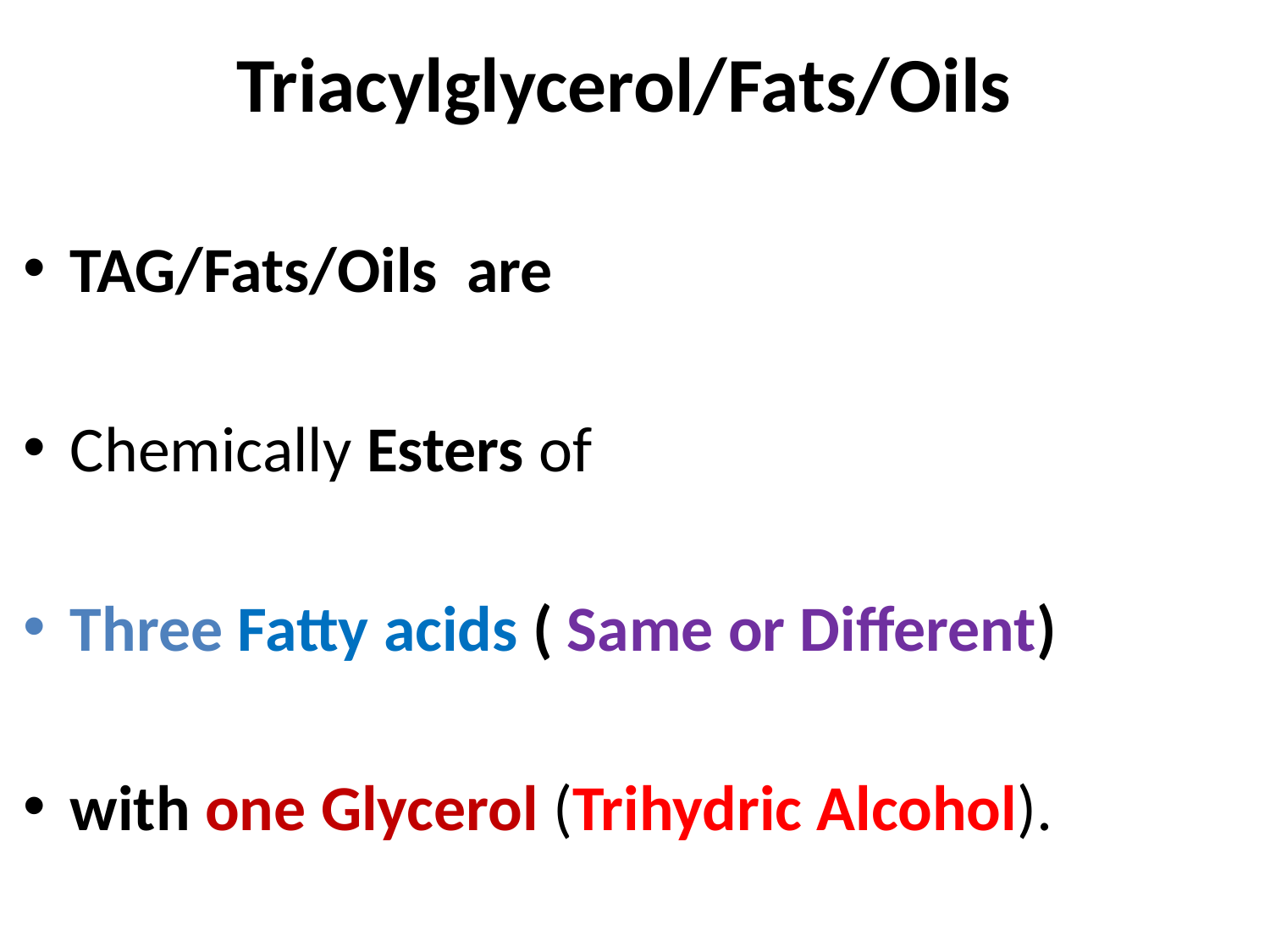

# Triacylglycerol/Fats/Oils
TAG/Fats/Oils  are

Chemically Esters of

Three Fatty acids ( Same or Different)

with one Glycerol (Trihydric Alcohol).